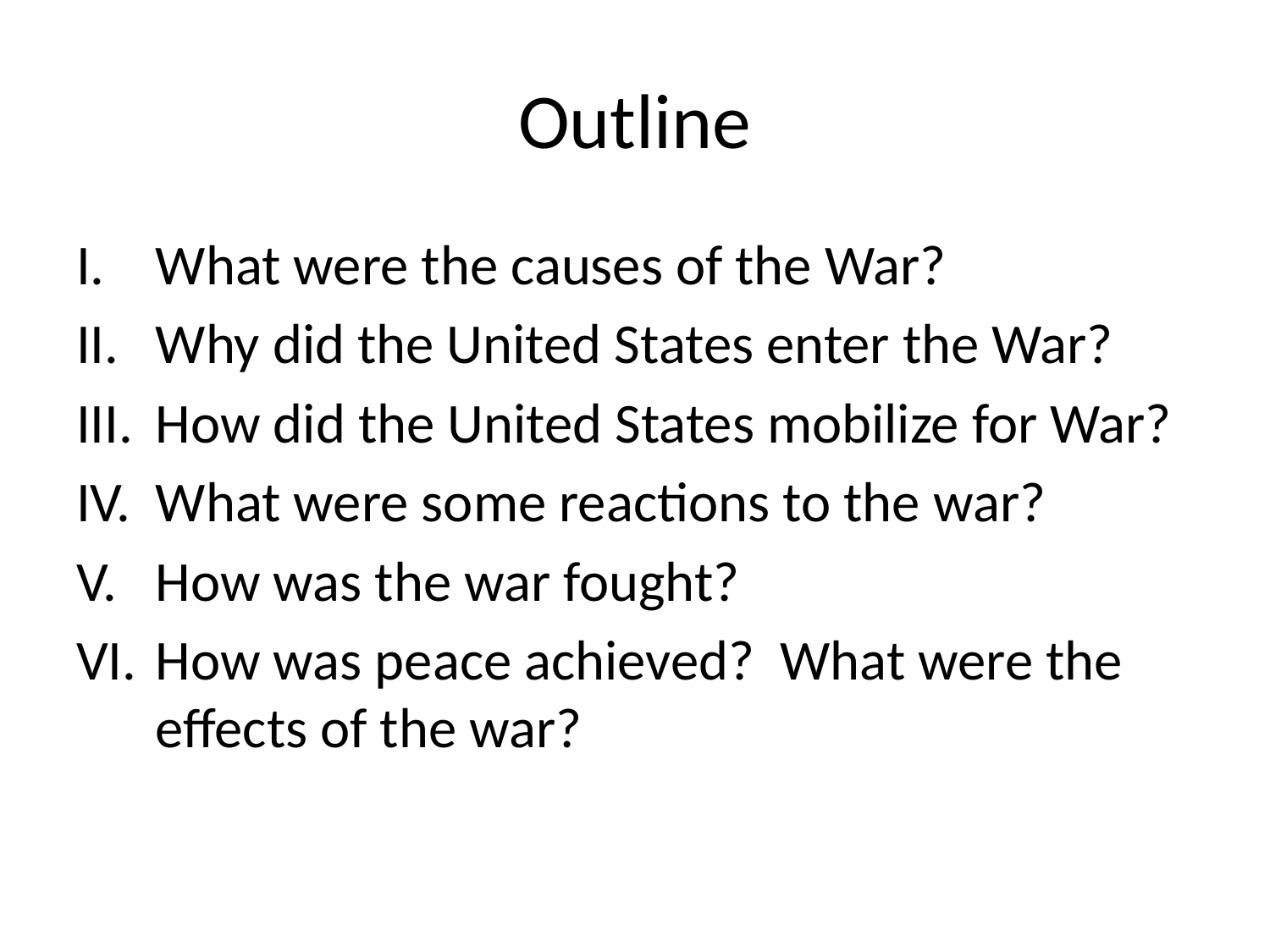

# Outline
What were the causes of the War?
Why did the United States enter the War?
How did the United States mobilize for War?
What were some reactions to the war?
How was the war fought?
How was peace achieved?  What were the effects of the war?